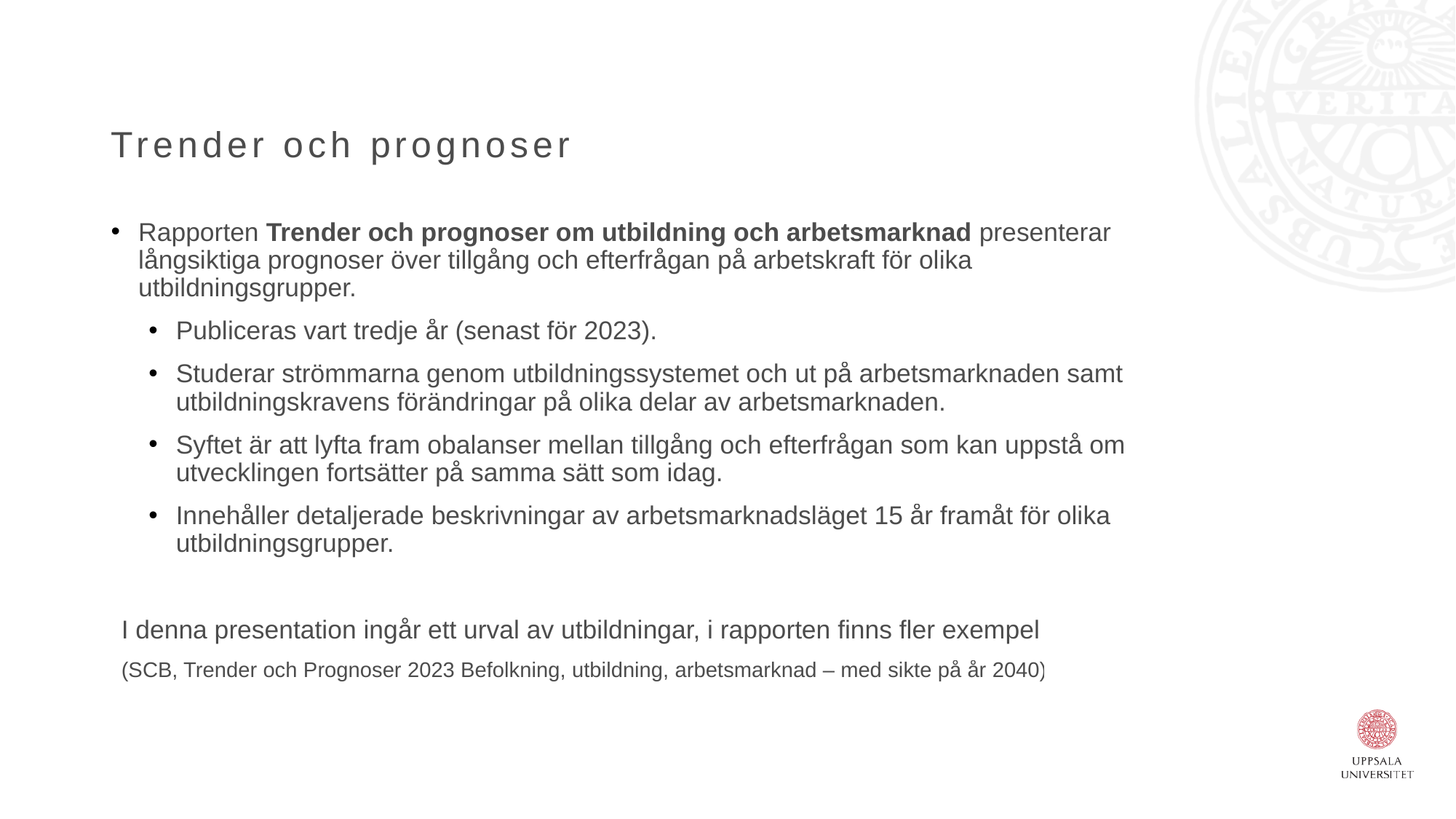

# Trender och prognoser (SCB)
Rapporten Trender och prognoser om utbildning och arbetsmarknad presenterar långsiktiga prognoser över tillgång och efterfrågan på arbetskraft för olika utbildningsgrupper.
Publiceras vart tredje år (senast för 2023).
Studerar strömmarna genom utbildningssystemet och ut på arbetsmarknaden samt utbildningskravens förändringar på olika delar av arbetsmarknaden.
Syftet är att lyfta fram obalanser mellan tillgång och efterfrågan som kan uppstå om utvecklingen fortsätter på samma sätt som idag.
Innehåller detaljerade beskrivningar av arbetsmarknadsläget 15 år framåt för olika utbildningsgrupper.

I denna presentation ingår ett urval av utbildningar, i rapporten finns fler exempel
(SCB, Trender och Prognoser 2023 Befolkning, utbildning, arbetsmarknad – med sikte på år 2040)